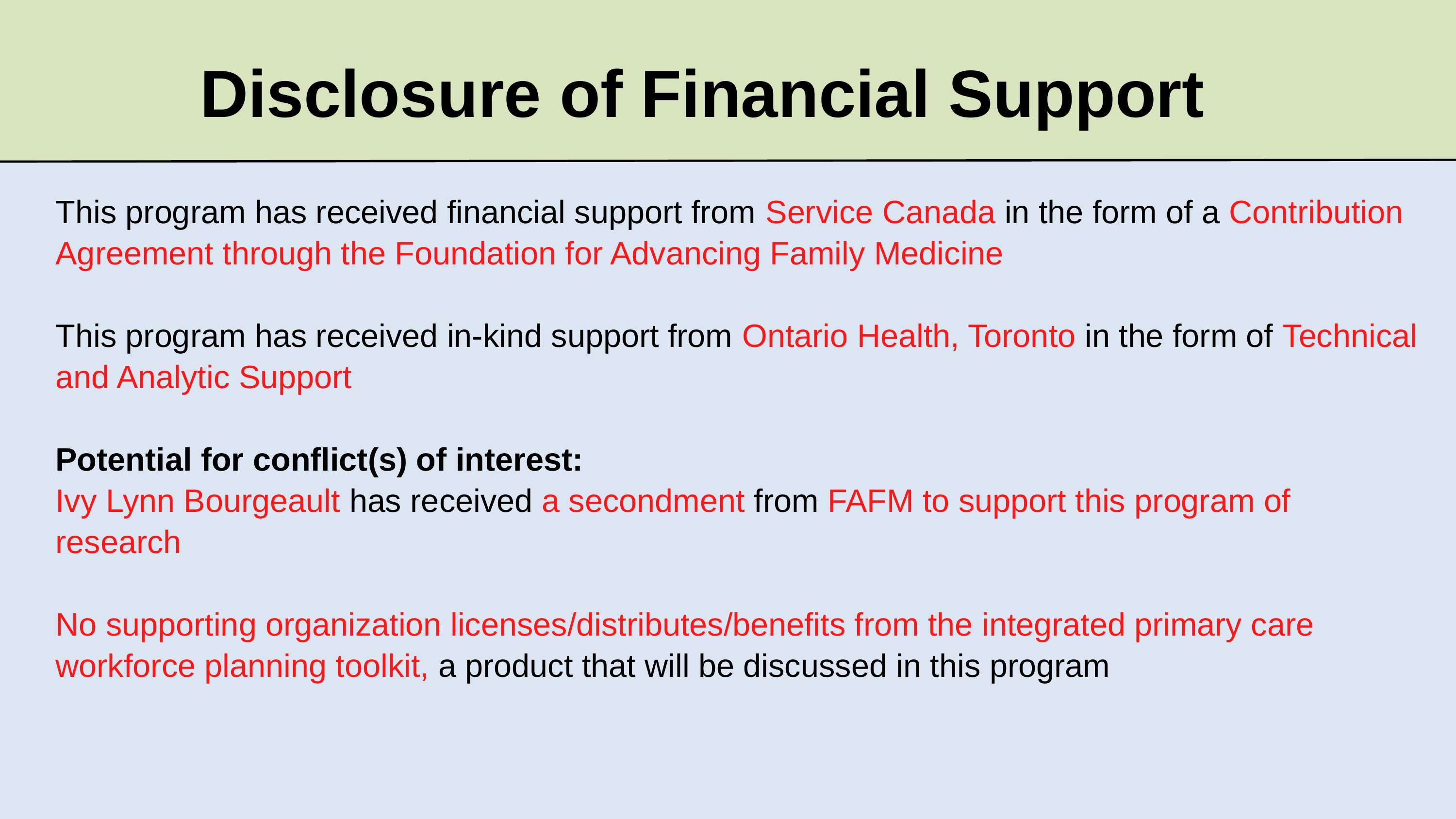

COI – Presenter Disclosure (2)
Disclosure of Financial Support

This program has received financial support from Service Canada in the form of a Contribution Agreement through the Foundation for Advancing Family Medicine

This program has received in-kind support from Ontario Health, Toronto in the form of Technical and Analytic Support

Potential for conflict(s) of interest:
Ivy Lynn Bourgeault has received a secondment from FAFM to support this program of research

No supporting organization licenses/distributes/benefits from the integrated primary care workforce planning toolkit, a product that will be discussed in this program